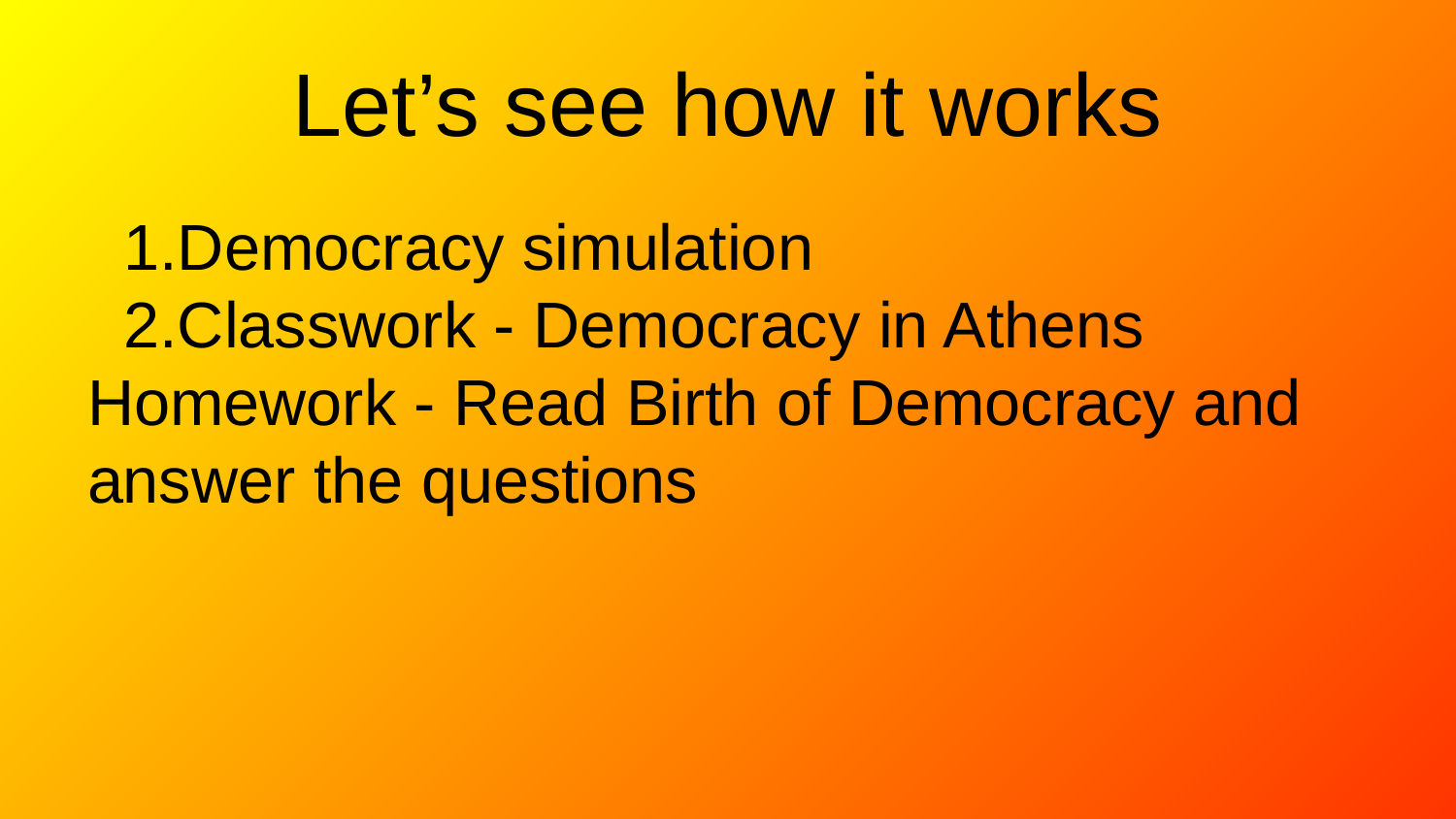

# Let’s see how it works
Democracy simulation
Classwork - Democracy in Athens
Homework - Read Birth of Democracy and answer the questions